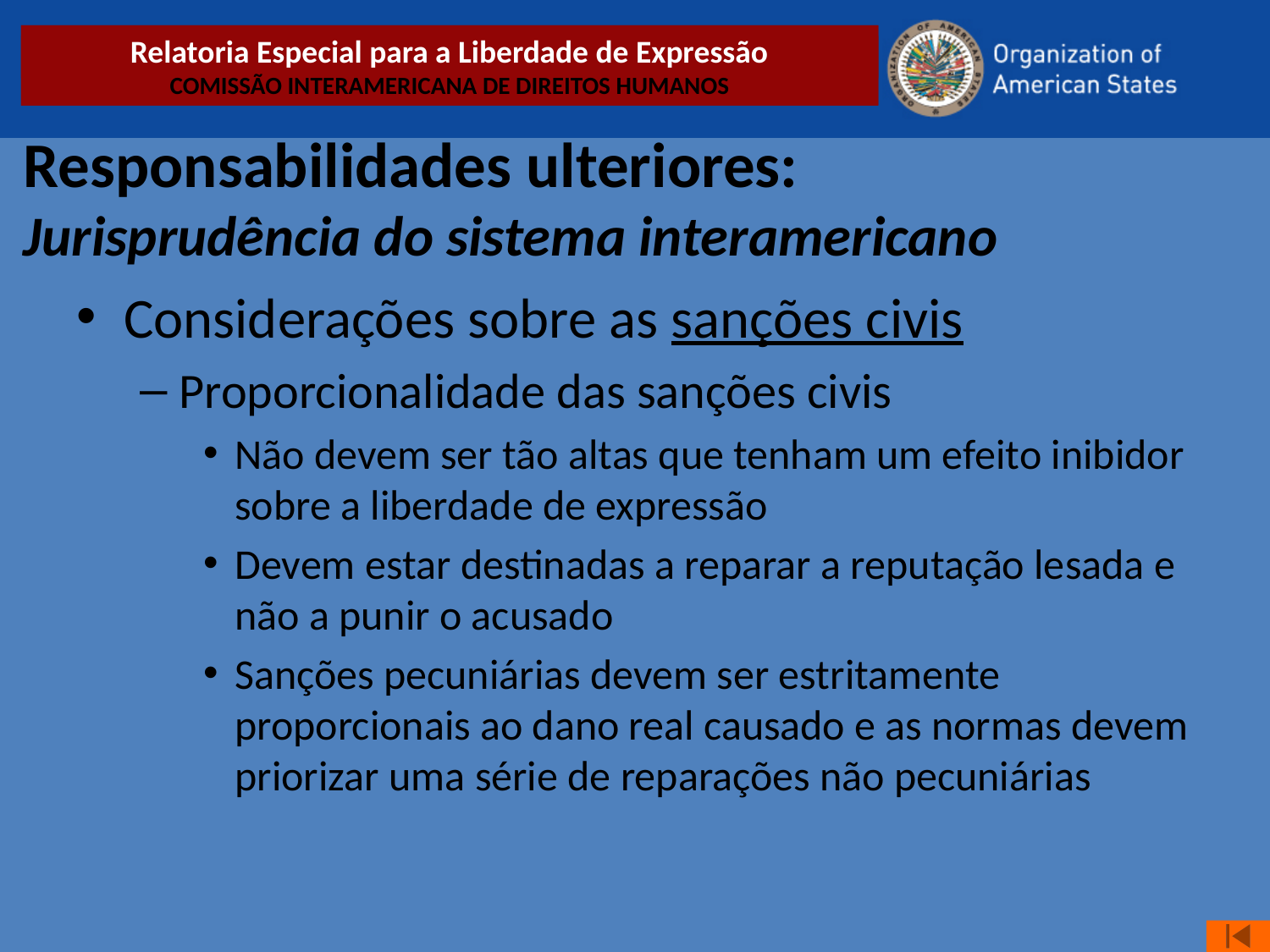

Responsabilidades ulteriores:
Jurisprudência do sistema interamericano
Considerações sobre as sanções civis
Proporcionalidade das sanções civis
Não devem ser tão altas que tenham um efeito inibidor sobre a liberdade de expressão
Devem estar destinadas a reparar a reputação lesada e não a punir o acusado
Sanções pecuniárias devem ser estritamente proporcionais ao dano real causado e as normas devem priorizar uma série de reparações não pecuniárias
Relatoría Especial para la Libertad de Expresión
COMISIÓN INTERAMERICANA DE DERECHOS HUMANOS
Relatoria Especial para a Liberdade de Expressão
COMISSÃO INTERAMERICANA DE DIREITOS HUMANOS